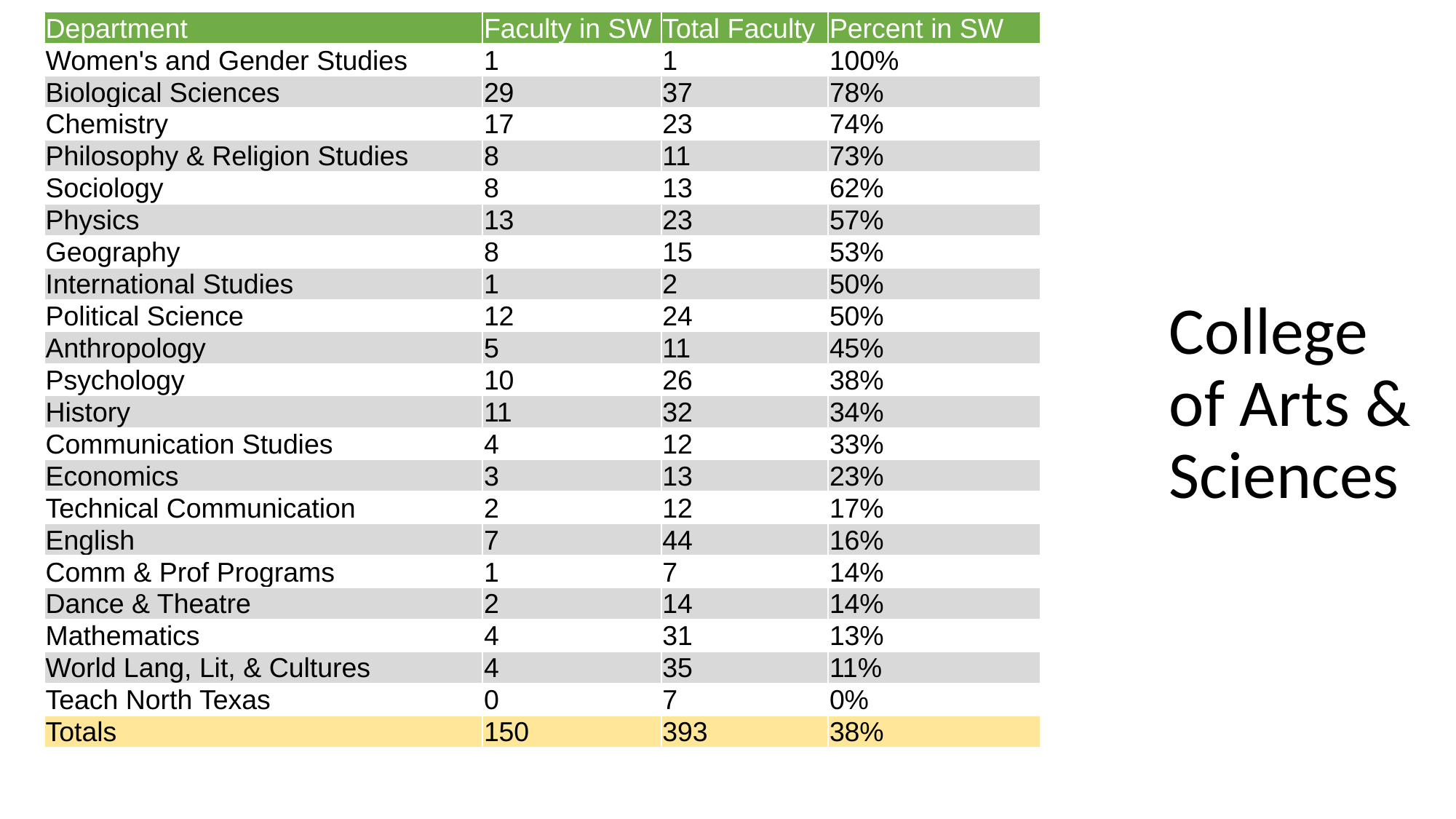

| Department | Faculty in SW | Total Faculty | Percent in SW |
| --- | --- | --- | --- |
| Women's and Gender Studies | 1 | 1 | 100% |
| Biological Sciences | 29 | 37 | 78% |
| Chemistry | 17 | 23 | 74% |
| Philosophy & Religion Studies | 8 | 11 | 73% |
| Sociology | 8 | 13 | 62% |
| Physics | 13 | 23 | 57% |
| Geography | 8 | 15 | 53% |
| International Studies | 1 | 2 | 50% |
| Political Science | 12 | 24 | 50% |
| Anthropology | 5 | 11 | 45% |
| Psychology | 10 | 26 | 38% |
| History | 11 | 32 | 34% |
| Communication Studies | 4 | 12 | 33% |
| Economics | 3 | 13 | 23% |
| Technical Communication | 2 | 12 | 17% |
| English | 7 | 44 | 16% |
| Comm & Prof Programs | 1 | 7 | 14% |
| Dance & Theatre | 2 | 14 | 14% |
| Mathematics | 4 | 31 | 13% |
| World Lang, Lit, & Cultures | 4 | 35 | 11% |
| Teach North Texas | 0 | 7 | 0% |
| Totals | 150 | 393 | 38% |
# College of Arts & Sciences